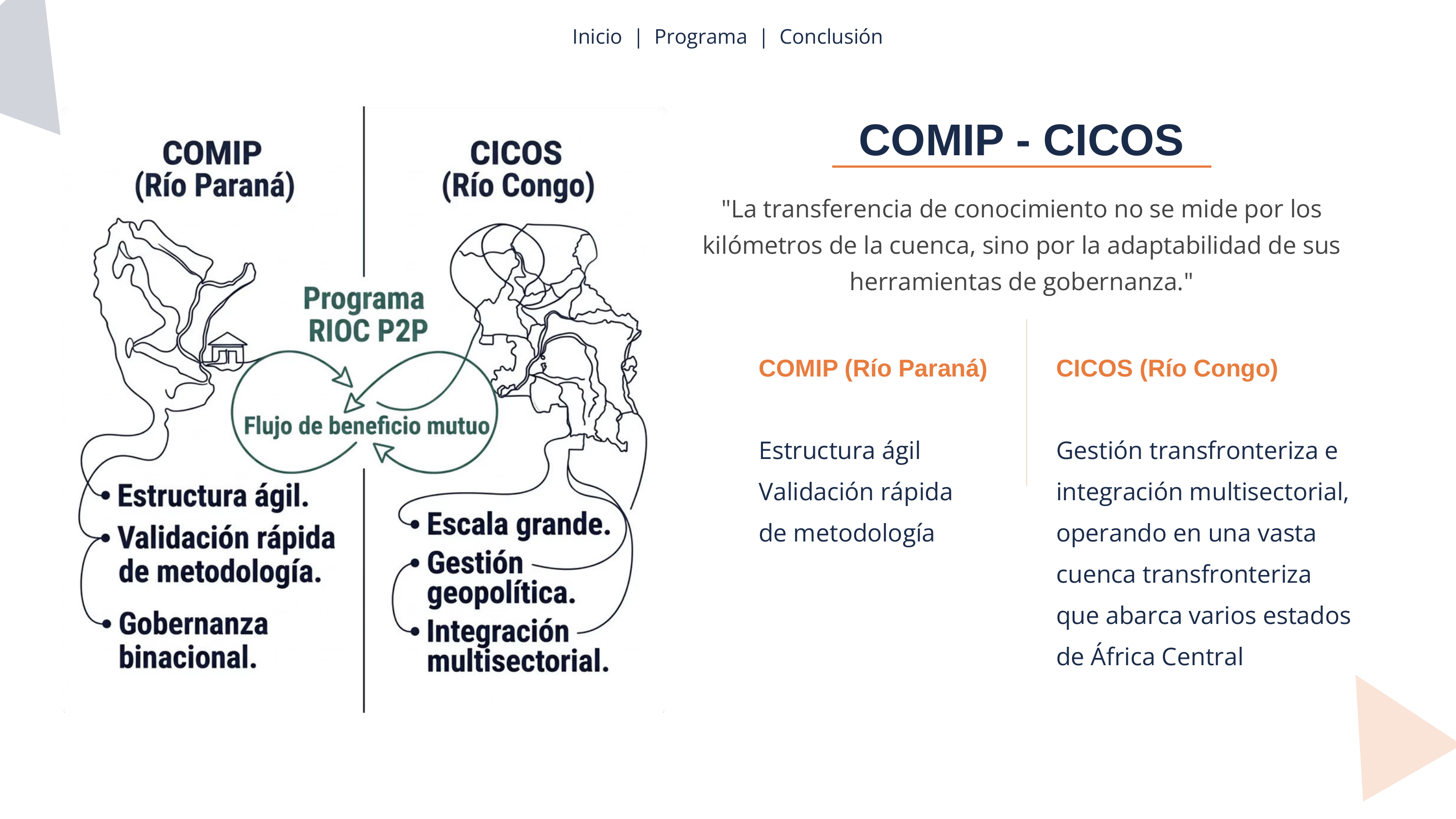

Inicio  |  Programa  |  Conclusión
COMIP - CICOS

"La transferencia de conocimiento no se mide por los kilómetros de la cuenca, sino por la adaptabilidad de sus herramientas de gobernanza."

COMIP (Río Paraná)

Estructura ágil
Validación rápida
de metodología

CICOS (Río Congo)

Gestión transfronteriza e
integración multisectorial,
operando en una vasta
cuenca transfronteriza
que abarca varios estados de África Central